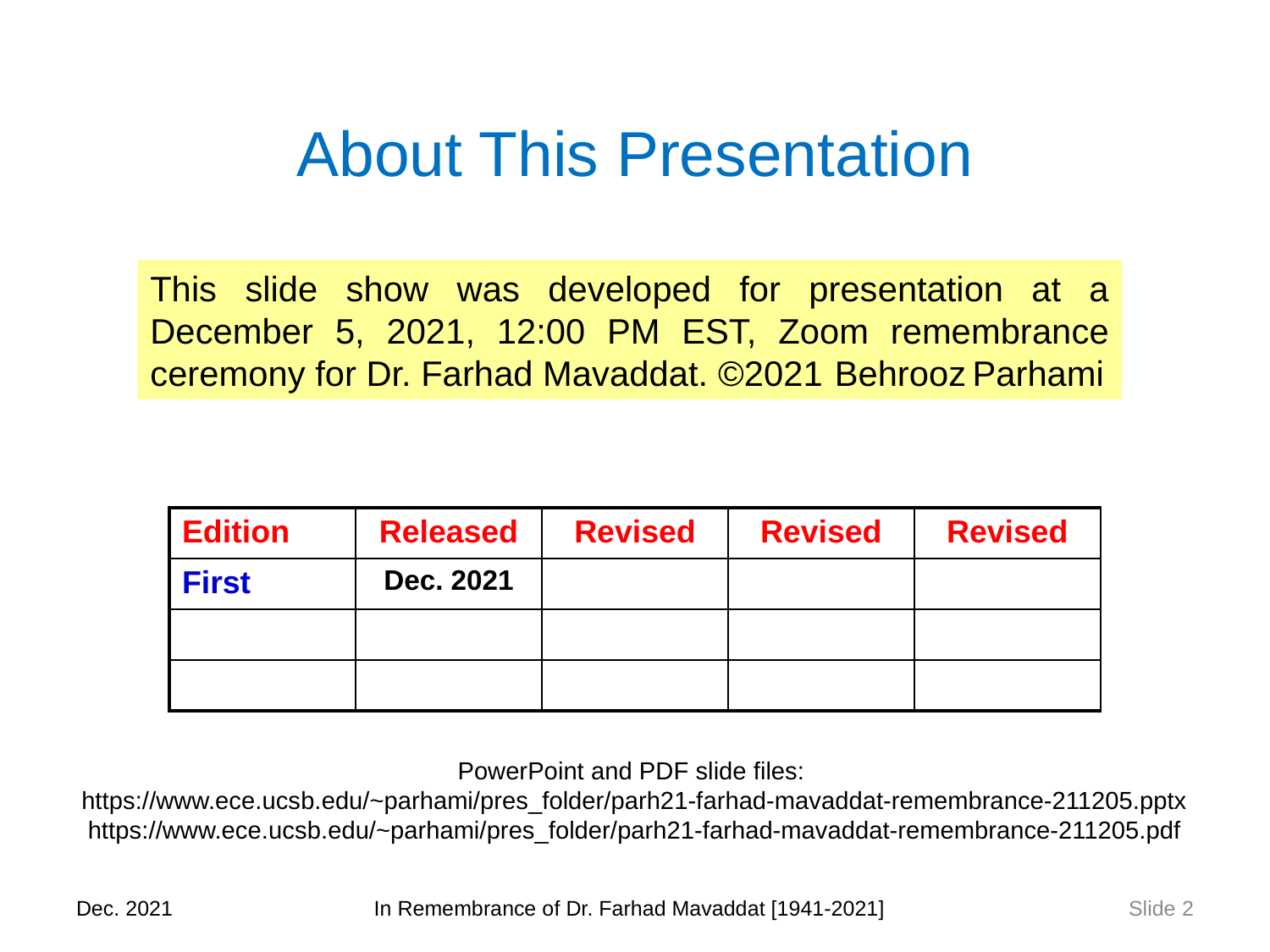

About This Presentation
This slide show was developed for presentation at a December 5, 2021, 12:00 PM EST, Zoom remembrance ceremony for Dr. Farhad Mavaddat. ©2021  Behrooz Parhami
| Edition | Released | Revised | Revised | Revised |
| --- | --- | --- | --- | --- |
| First | Dec. 2021 |  |  |  |
|  |  |  |  |  |
|  |  |  |  |  |
PowerPoint and PDF slide files:
https://www.ece.ucsb.edu/~parhami/pres_folder/parh21-farhad-mavaddat-remembrance-211205.pptx
https://www.ece.ucsb.edu/~parhami/pres_folder/parh21-farhad-mavaddat-remembrance-211205.pdf
Dec. 2021
In Remembrance of Dr. Farhad Mavaddat [1941-2021]
Slide 2